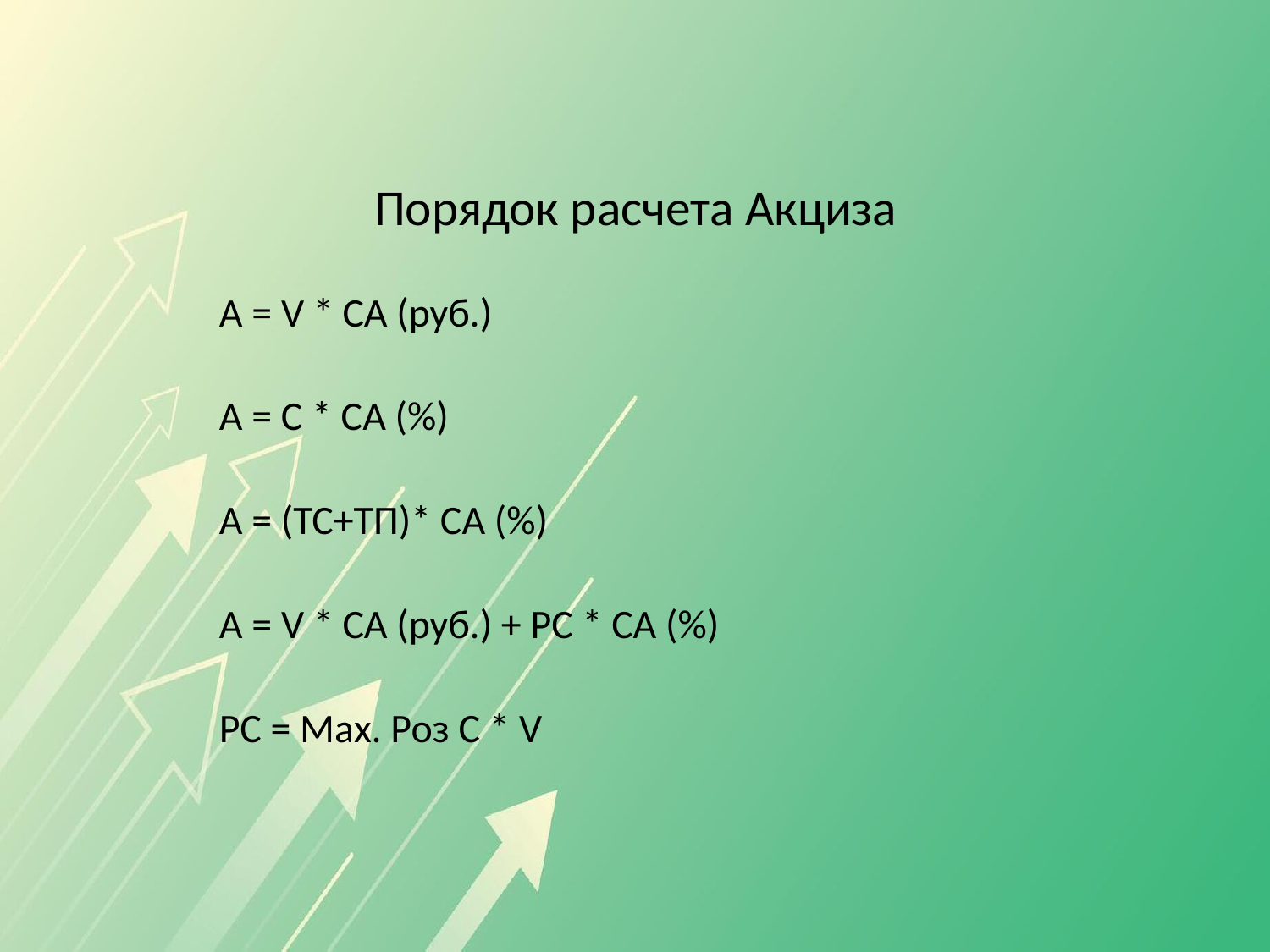

# Порядок расчета Акциза

А = V * СА (руб.)

А = С * СА (%)

А = (ТС+ТП)* СА (%)

А = V * СА (руб.) + РС * СА (%)

РС = Мах. Роз С * V